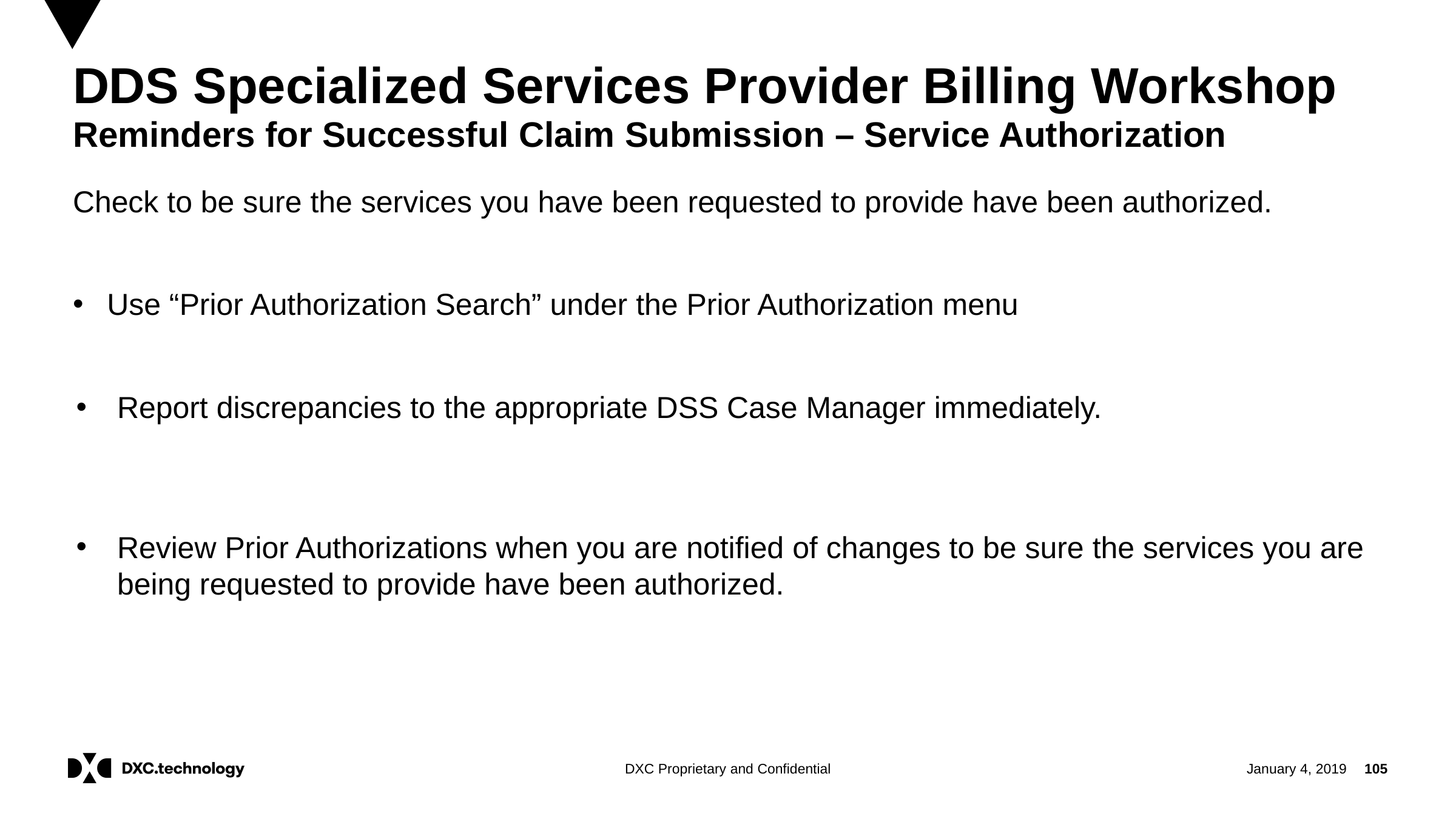

# DDS Specialized Services Provider Billing Workshop
Reminders for Successful Claim Submission – Service Authorization
Check to be sure the services you have been requested to provide have been authorized.

Use “Prior Authorization Search” under the Prior Authorization menu

Report discrepancies to the appropriate DSS Case Manager immediately.

Review Prior Authorizations when you are notified of changes to be sure the services you are being requested to provide have been authorized.